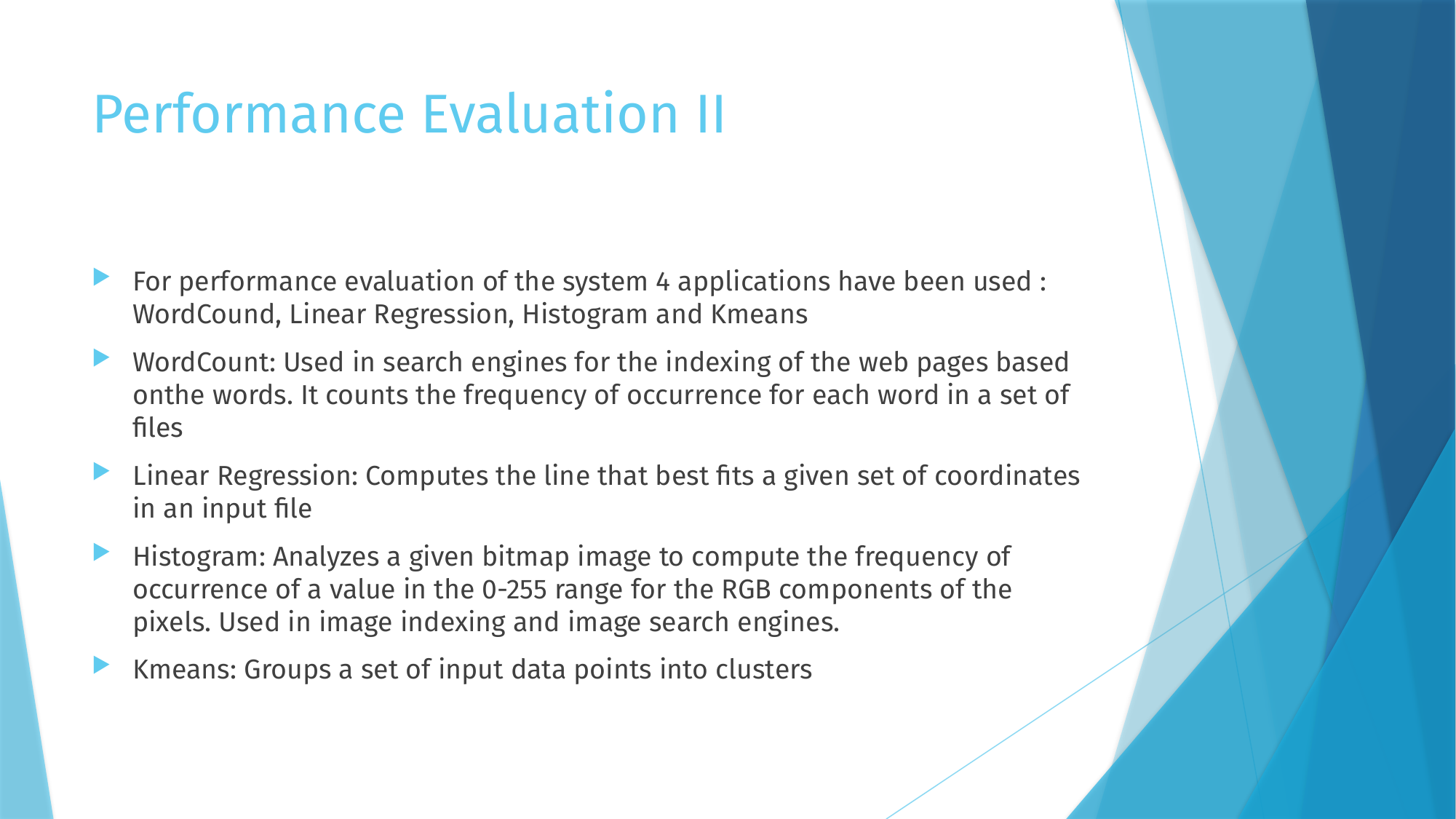

# Performance Evaluation II
For performance evaluation of the system 4 applications have been used : WordCound, Linear Regression, Histogram and Kmeans
WordCount: Used in search engines for the indexing of the web pages based onthe words. It counts the frequency of occurrence for each word in a set of files
Linear Regression: Computes the line that best fits a given set of coordinates in an input file
Histogram: Analyzes a given bitmap image to compute the frequency of occurrence of a value in the 0-255 range for the RGB components of the pixels. Used in image indexing and image search engines.
Kmeans: Groups a set of input data points into clusters